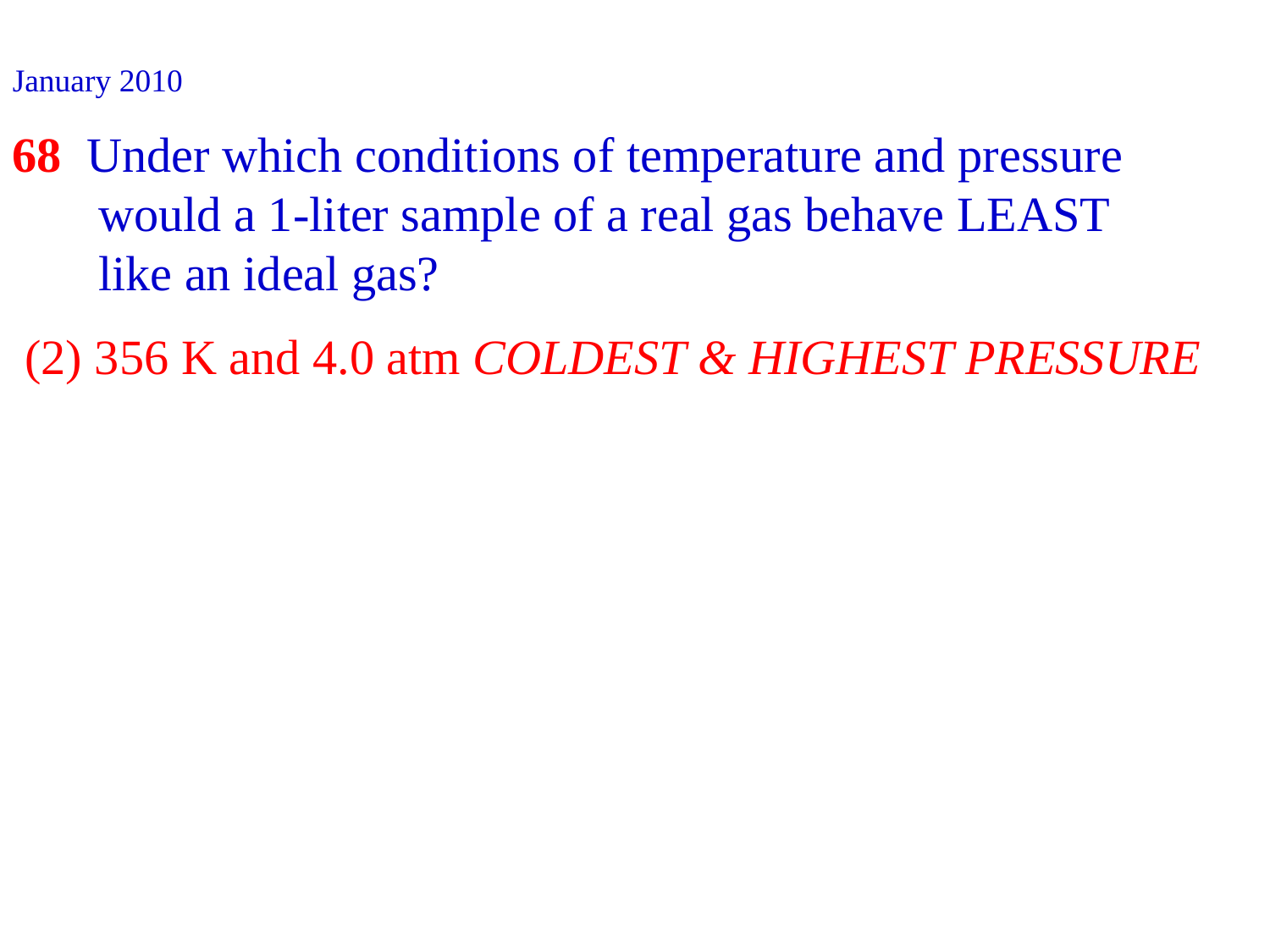

January 2010
68  Under which conditions of temperature and pressure
       would a 1-liter sample of a real gas behave LEAST
       like an ideal gas?
 (2) 356 K and 4.0 atm COLDEST & HIGHEST PRESSURE